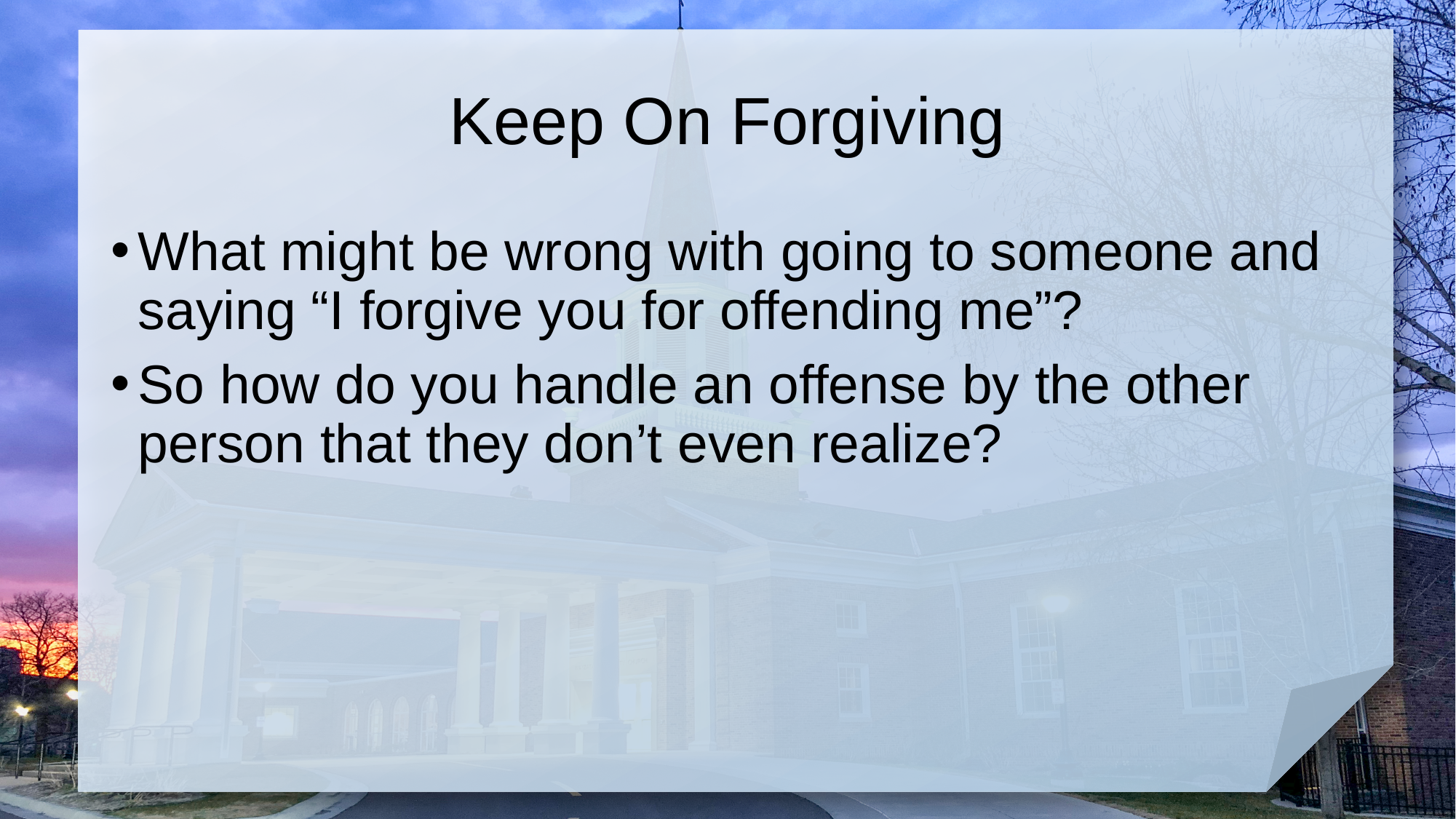

# Keep On Forgiving
What might be wrong with going to someone and saying “I forgive you for offending me”?
So how do you handle an offense by the other person that they don’t even realize?